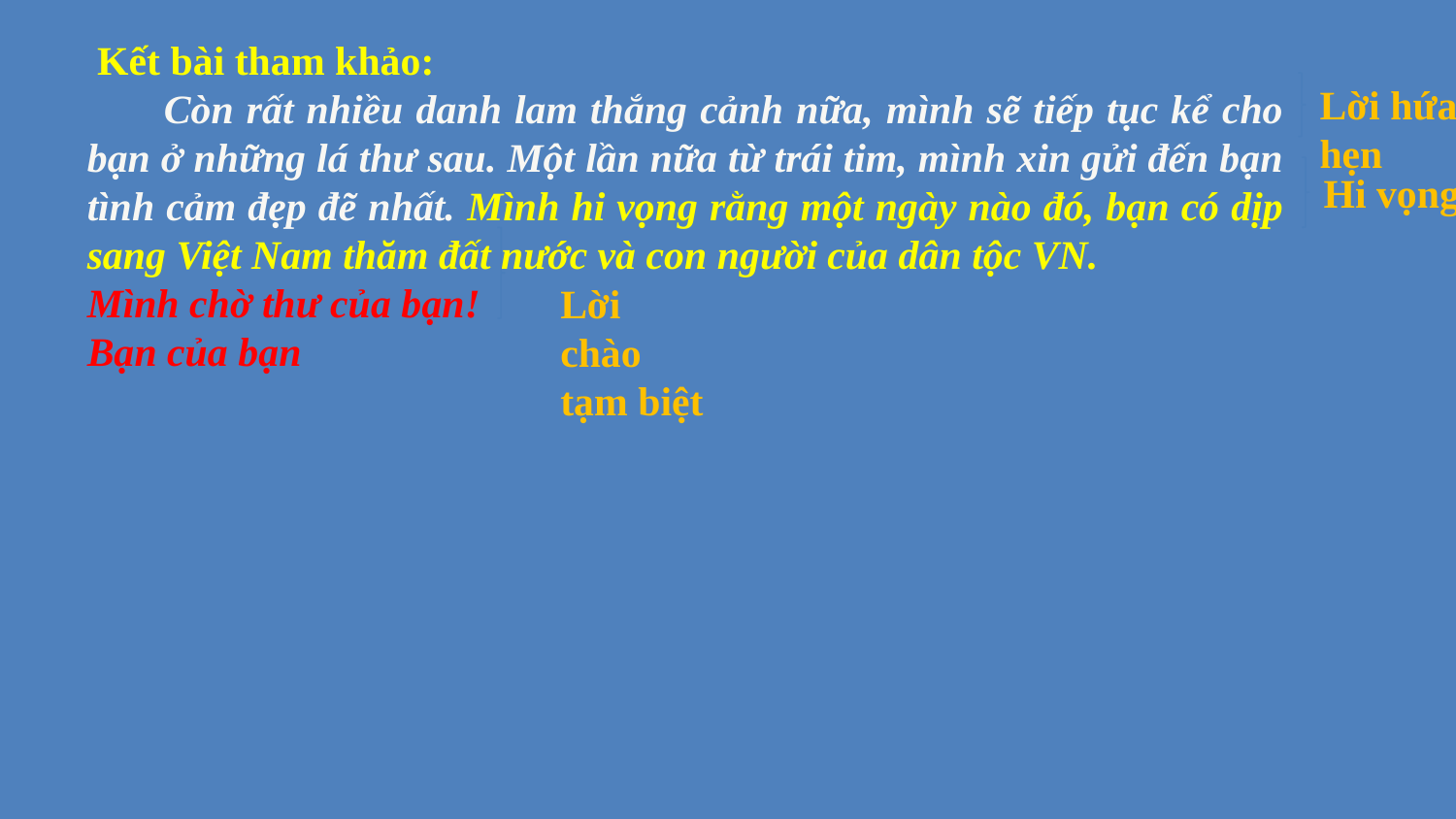

Kết bài tham khảo:
      Còn rất nhiều danh lam thắng cảnh nữa, mình sẽ tiếp tục kể cho bạn ở những lá thư sau. Một lần nữa từ trái tim, mình xin gửi đến bạn tình cảm đẹp đẽ nhất. Mình hi vọng rằng một ngày nào đó, bạn có dịp sang Việt Nam thăm đất nước và con người của dân tộc VN.
Mình chờ thư của bạn!
Bạn của bạn

Lời hứa hẹn

Hi vọng

Lời chào tạm biệt